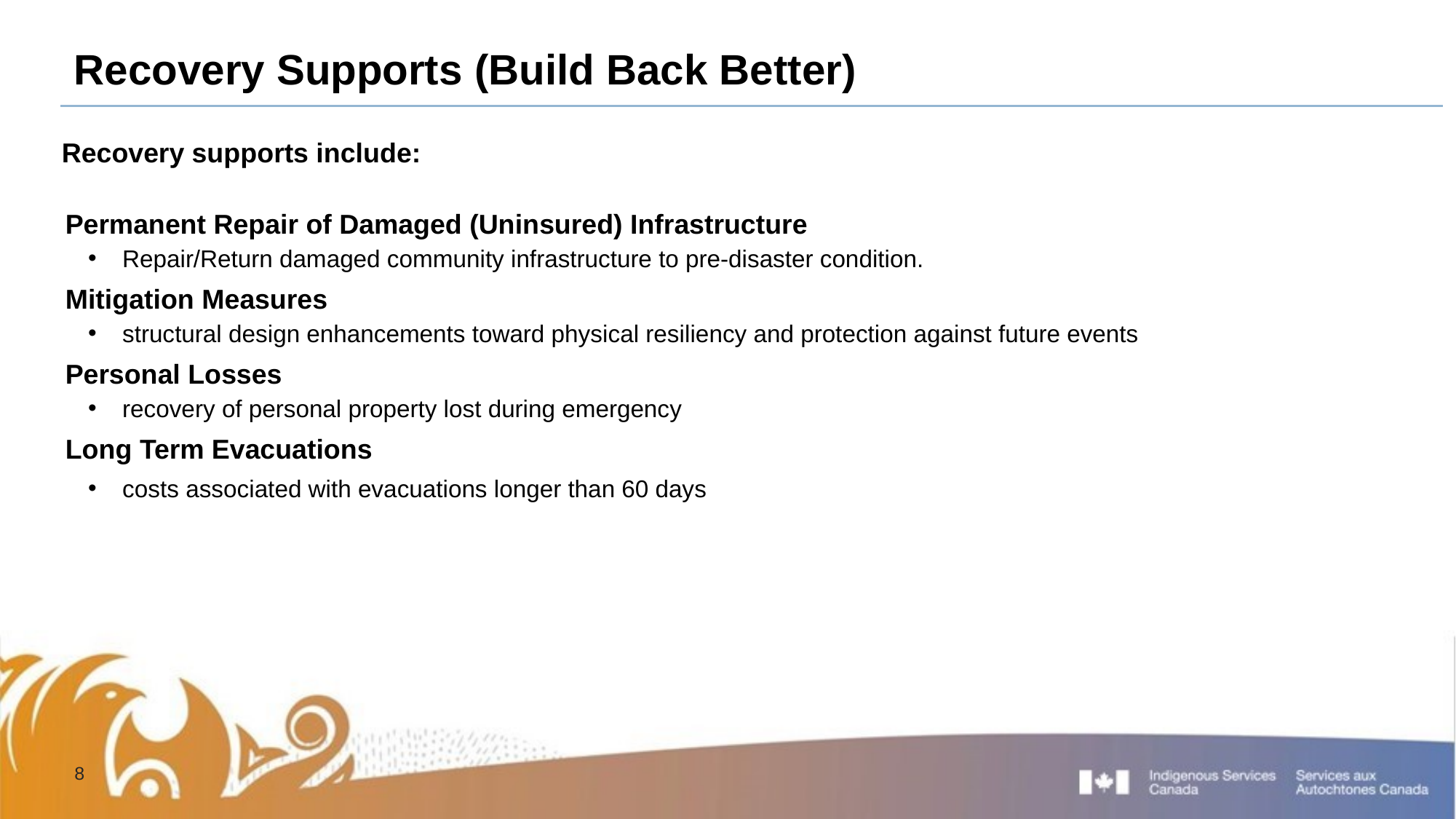

# Recovery Supports (Build Back Better)
Recovery supports include:
Permanent Repair of Damaged (Uninsured) Infrastructure
Repair/Return damaged community infrastructure to pre-disaster condition.
Mitigation Measures
structural design enhancements toward physical resiliency and protection against future events
Personal Losses
recovery of personal property lost during emergency
Long Term Evacuations
costs associated with evacuations longer than 60 days